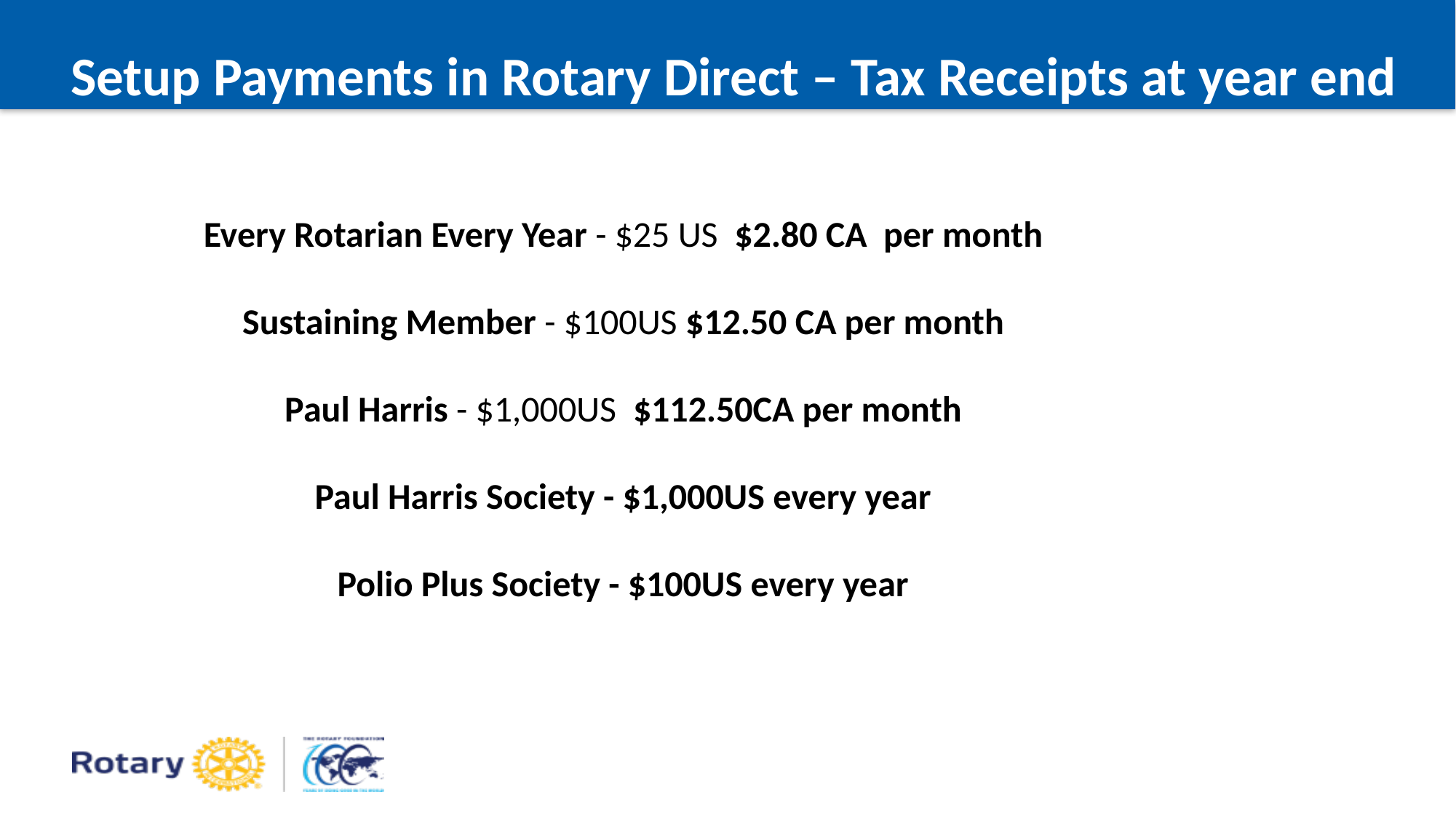

Setup Payments in Rotary Direct – Tax Receipts at year end
Every Rotarian Every Year - $25 US  $2.80 CA  per month

Sustaining Member - $100US $12.50 CA per month

Paul Harris - $1,000US  $112.50CA per month

Paul Harris Society - $1,000US every year

Polio Plus Society - $100US every year